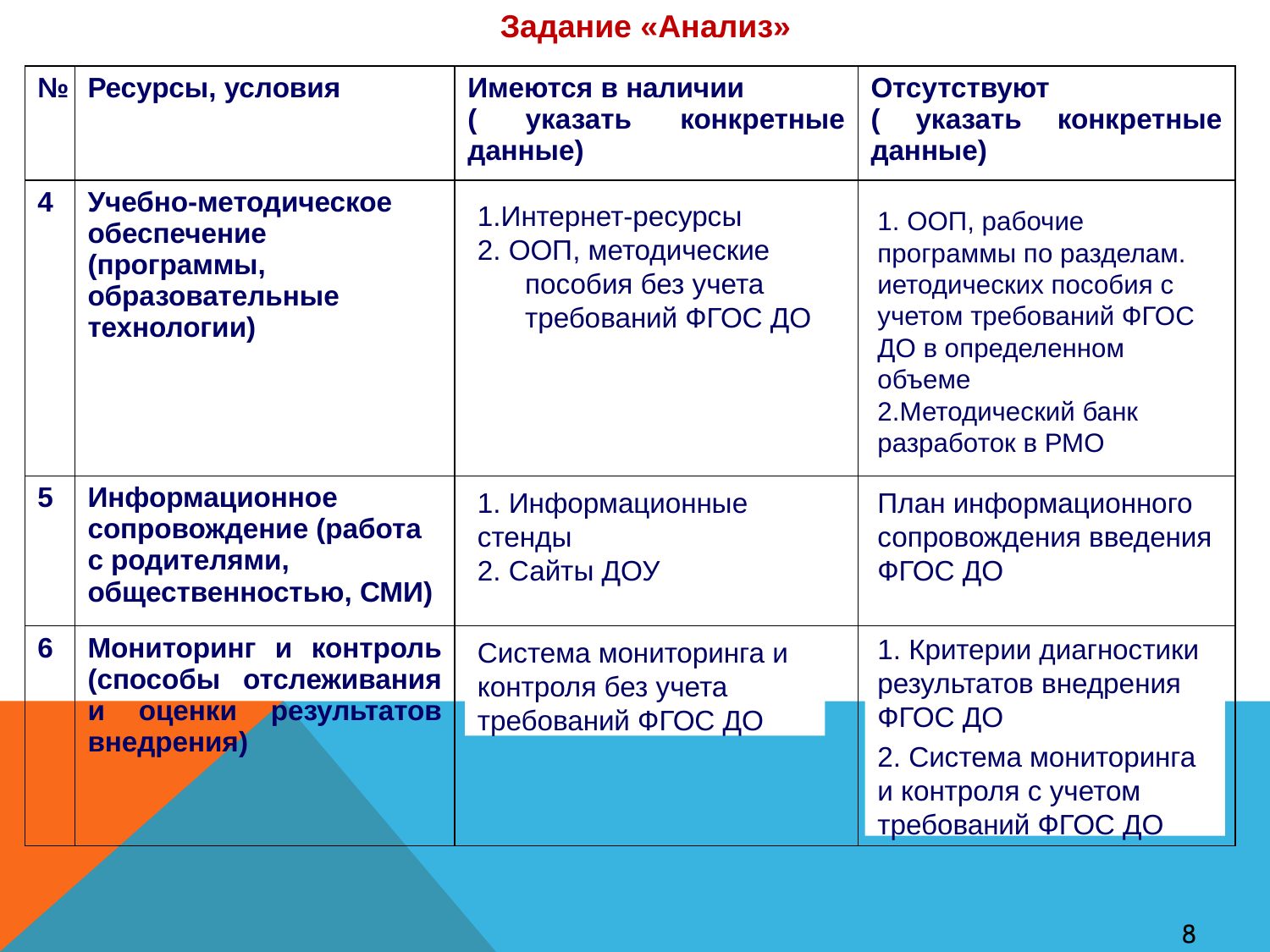

Задание «Анализ»

| № | Ресурсы, условия | Имеются в наличии ( указать конкретные данные) | Отсутствуют ( указать конкретные данные) |
| --- | --- | --- | --- |
| 4 | Учебно-методическое обеспечение (программы, образовательные технологии) |  |  |
| 5 | Информационное сопровождение (работа с родителями, общественностью, СМИ) |  |  |
| 6 | Мониторинг и контроль (способы отслеживания и оценки результатов внедрения) |  |  |
1.Интернет-ресурсы
2. ООП, методические пособия без учета требований ФГОС ДО
1. ООП, рабочие программы по разделам. иетодических пособия с учетом требований ФГОС ДО в определенном объеме
2.Методический банк разработок в РМО
1. Информационные стенды
2. Сайты ДОУ
План информационного сопровождения введения ФГОС ДО
Система мониторинга и контроля без учета требований ФГОС ДО
1. Критерии диагностики результатов внедрения ФГОС ДО
2. Система мониторинга и контроля с учетом требований ФГОС ДО
8